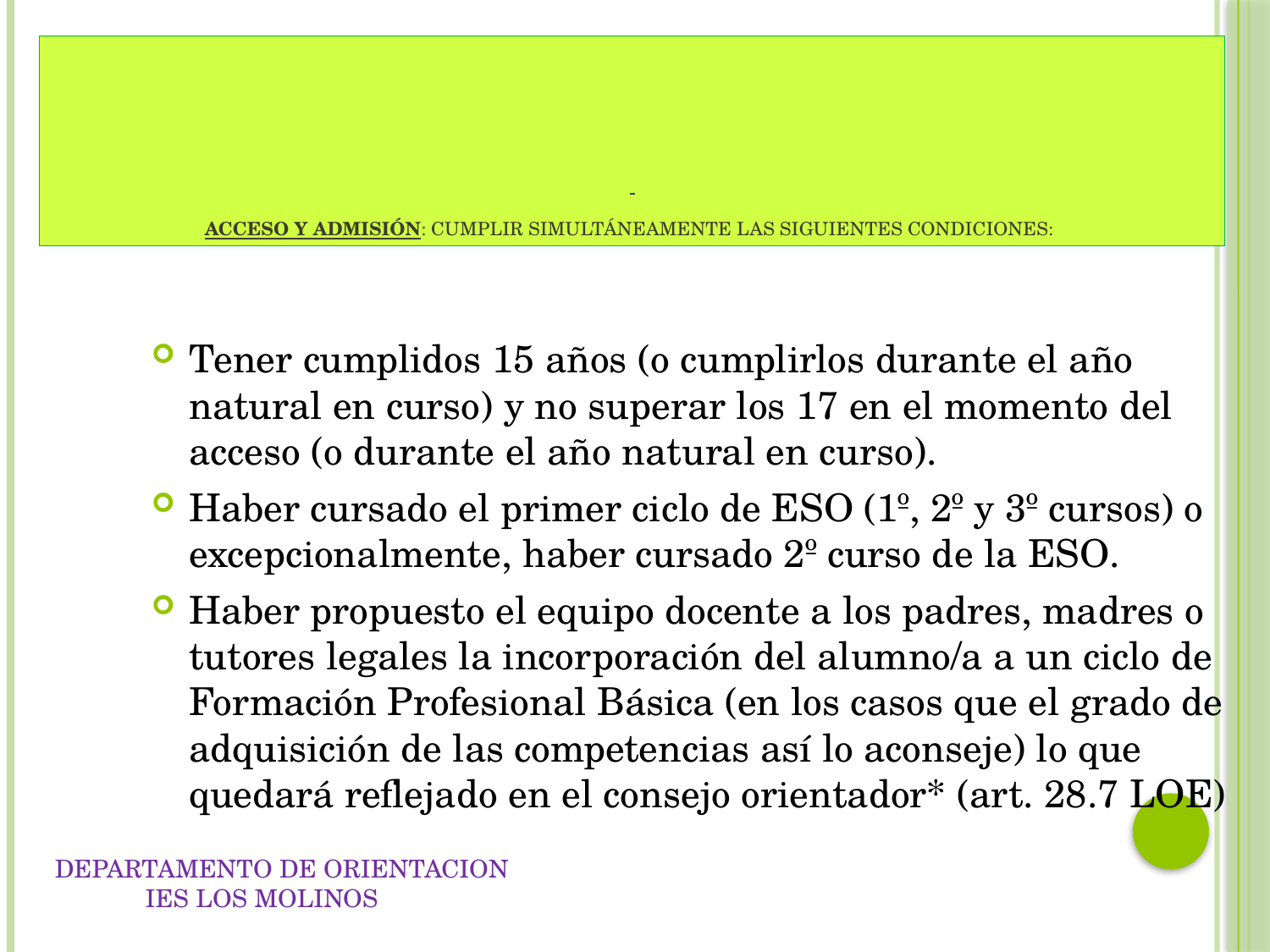

# Acceso y admisión: cumplir simultáneamente las siguientes condiciones:

Tener cumplidos 15 años (o cumplirlos durante el año natural en curso) y no superar los 17 en el momento del acceso (o durante el año natural en curso).
Haber cursado el primer ciclo de ESO (1º, 2º y 3º cursos) o excepcionalmente, haber cursado 2º curso de la ESO.
Haber propuesto el equipo docente a los padres, madres o tutores legales la incorporación del alumno/a a un ciclo de Formación Profesional Básica (en los casos que el grado de adquisición de las competencias así lo aconseje) lo que quedará reflejado en el consejo orientador* (art. 28.7 LOE)

DEPARTAMENTO DE ORIENTACION                IES LOS MOLINOS